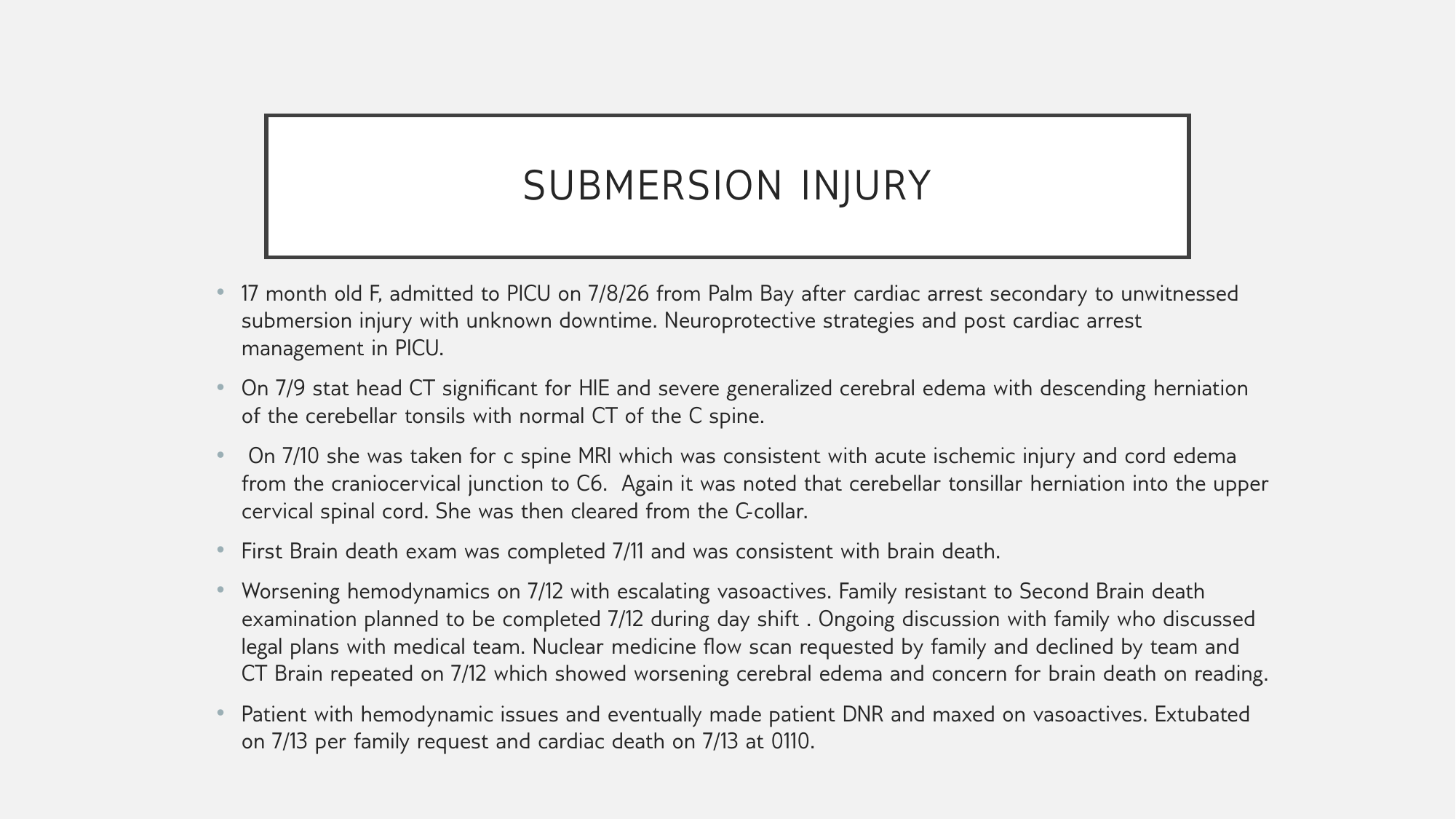

# Submersion injury
17 month old F, admitted to PICU on 7/8/26 from Palm Bay after cardiac arrest secondary to unwitnessed submersion injury with unknown downtime. Neuroprotective strategies and post cardiac arrest management in PICU.
On 7/9 stat head CT significant for HIE and severe generalized cerebral edema with descending herniation of the cerebellar tonsils with normal CT of the C spine.
 On 7/10 she was taken for c spine MRI which was consistent with acute ischemic injury and cord edema from the craniocervical junction to C6.  Again it was noted that cerebellar tonsillar herniation into the upper cervical spinal cord. She was then cleared from the C-collar.
First Brain death exam was completed 7/11 and was consistent with brain death.
Worsening hemodynamics on 7/12 with escalating vasoactives. Family resistant to Second Brain death examination planned to be completed 7/12 during day shift . Ongoing discussion with family who discussed legal plans with medical team. Nuclear medicine flow scan requested by family and declined by team and CT Brain repeated on 7/12 which showed worsening cerebral edema and concern for brain death on reading.
Patient with hemodynamic issues and eventually made patient DNR and maxed on vasoactives. Extubated on 7/13 per family request and cardiac death on 7/13 at 0110.